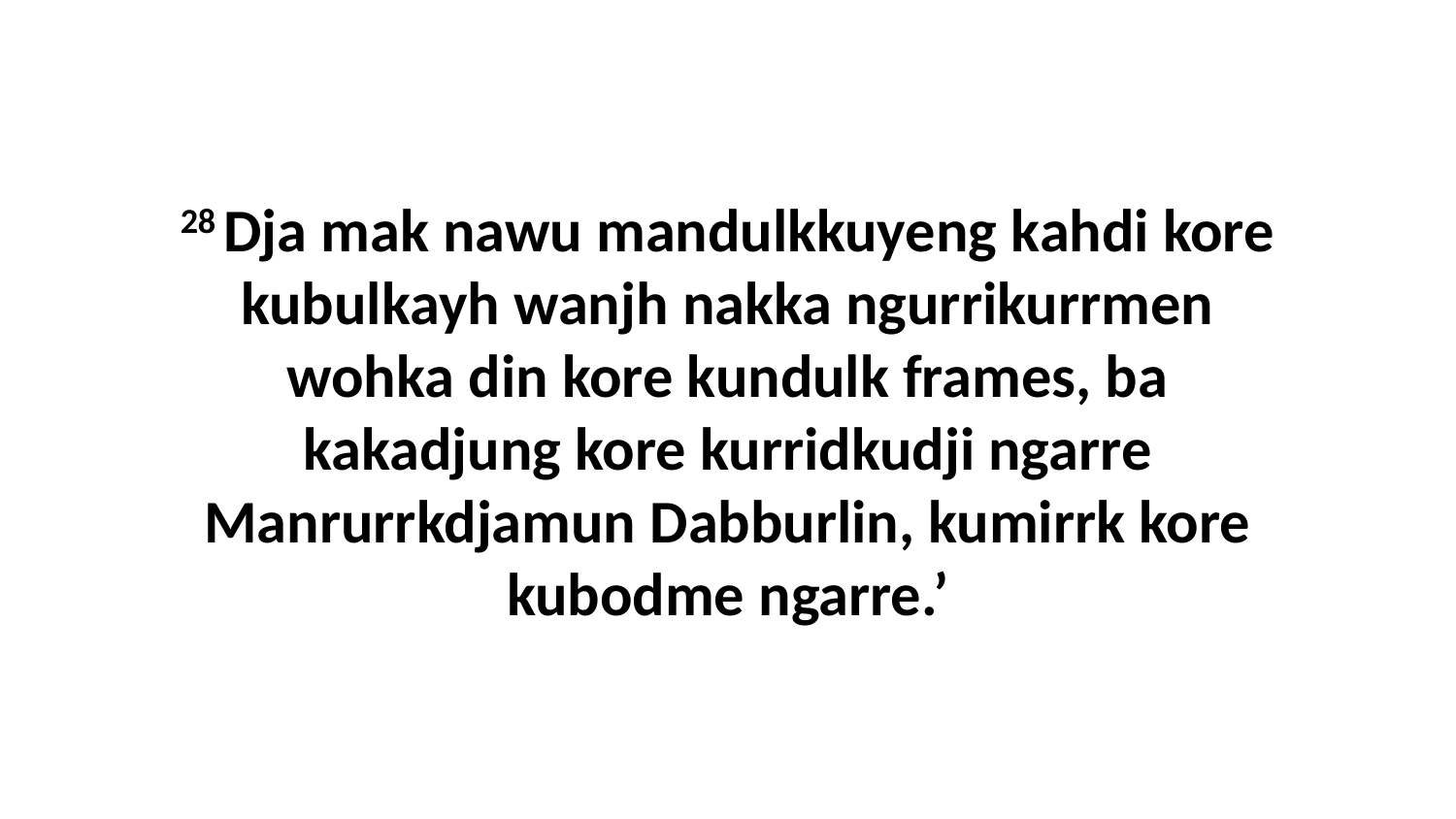

28 Dja mak nawu mandulkkuyeng kahdi kore kubulkayh wanjh nakka ngurrikurrmen wohka din kore kundulk frames, ba kakadjung kore kurridkudji ngarre Manrurrkdjamun Dabburlin, kumirrk kore kubodme ngarre.’